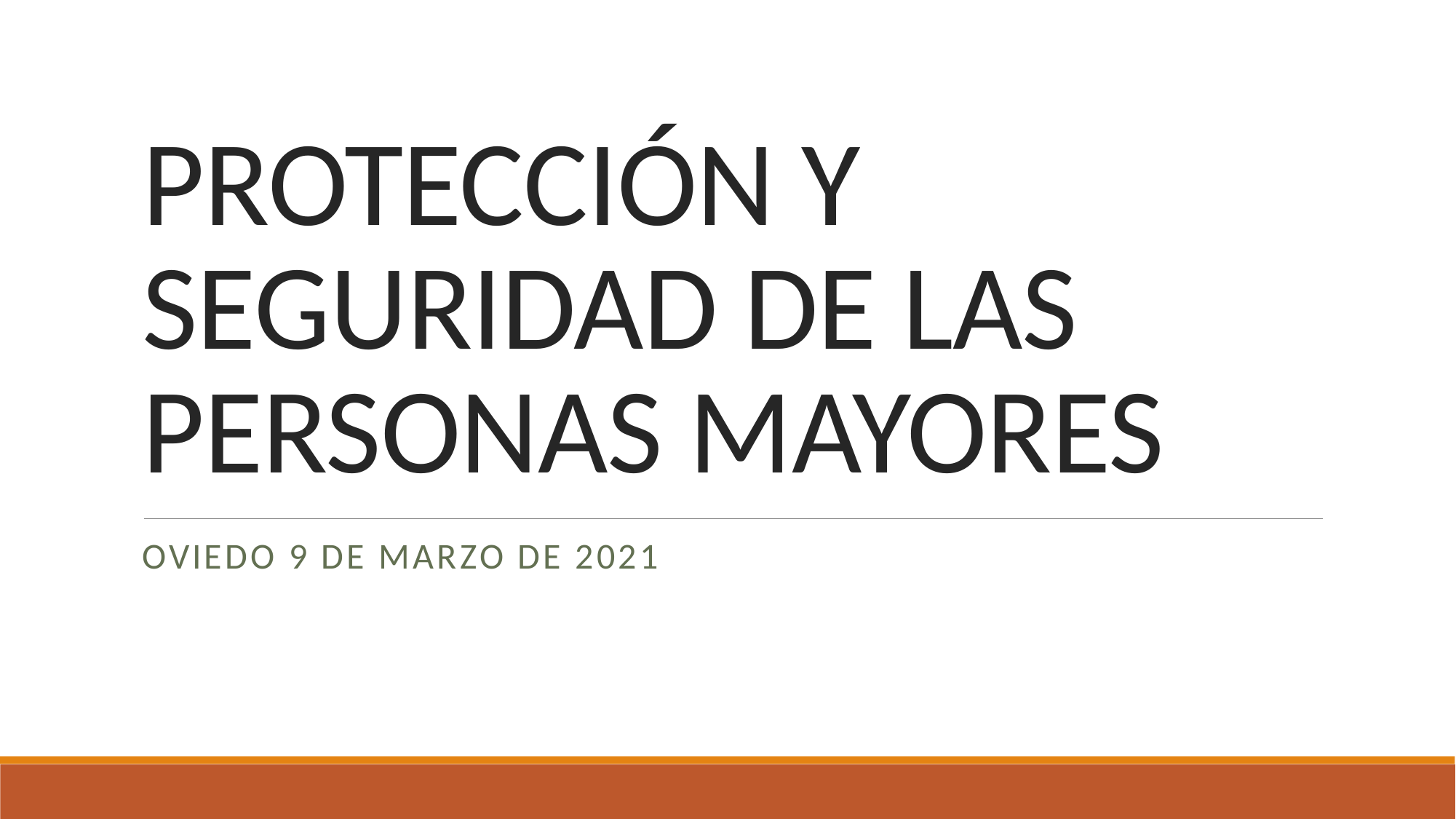

# PROTECCIÓN Y SEGURIDAD DE LAS PERSONAS MAYORES
Oviedo 9 de marzo de 2021